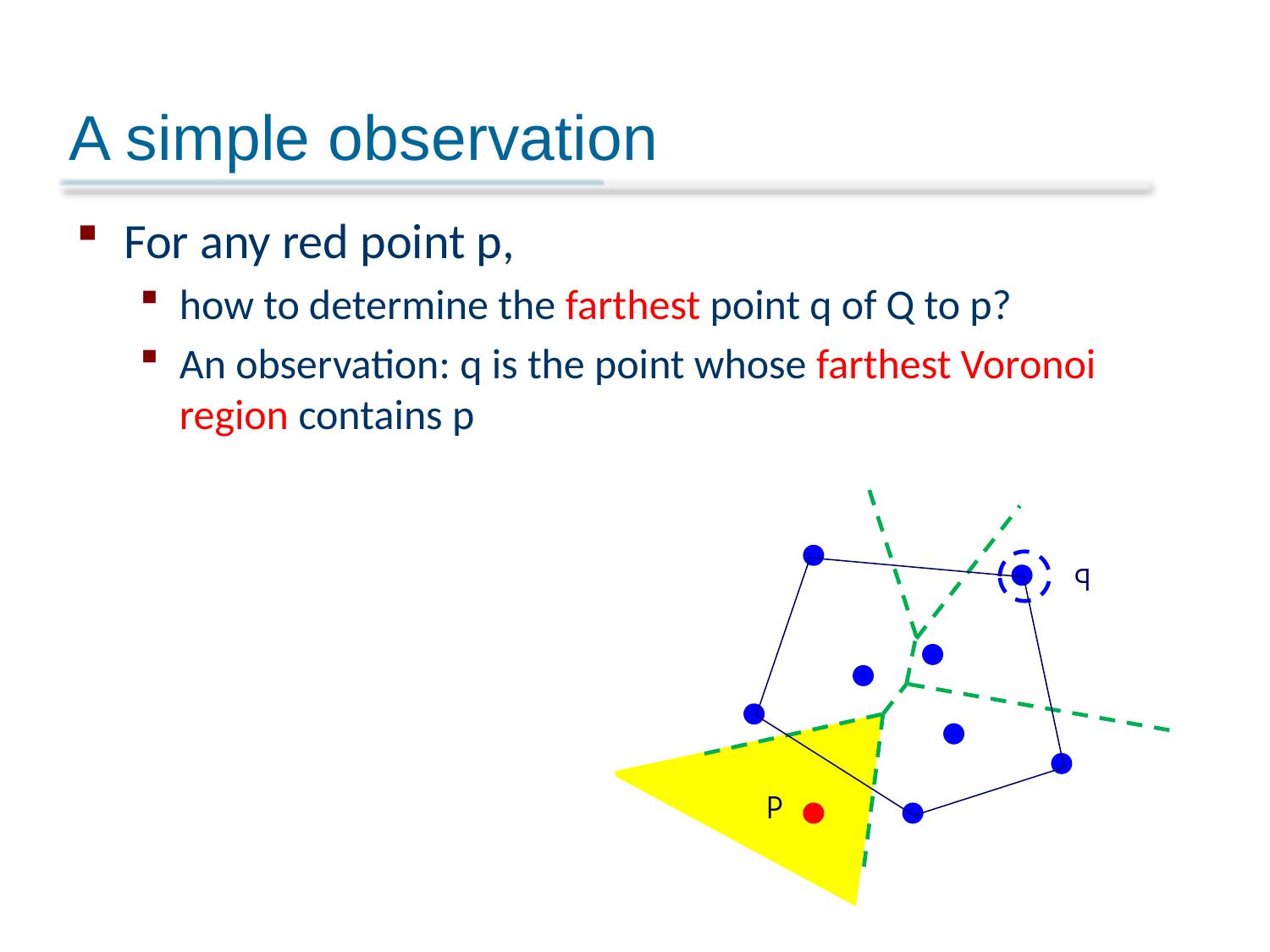

# A simple observation
For any red point p,
how to determine the farthest point q of Q to p?
An observation: q is the point whose farthest Voronoi region contains p

q

p